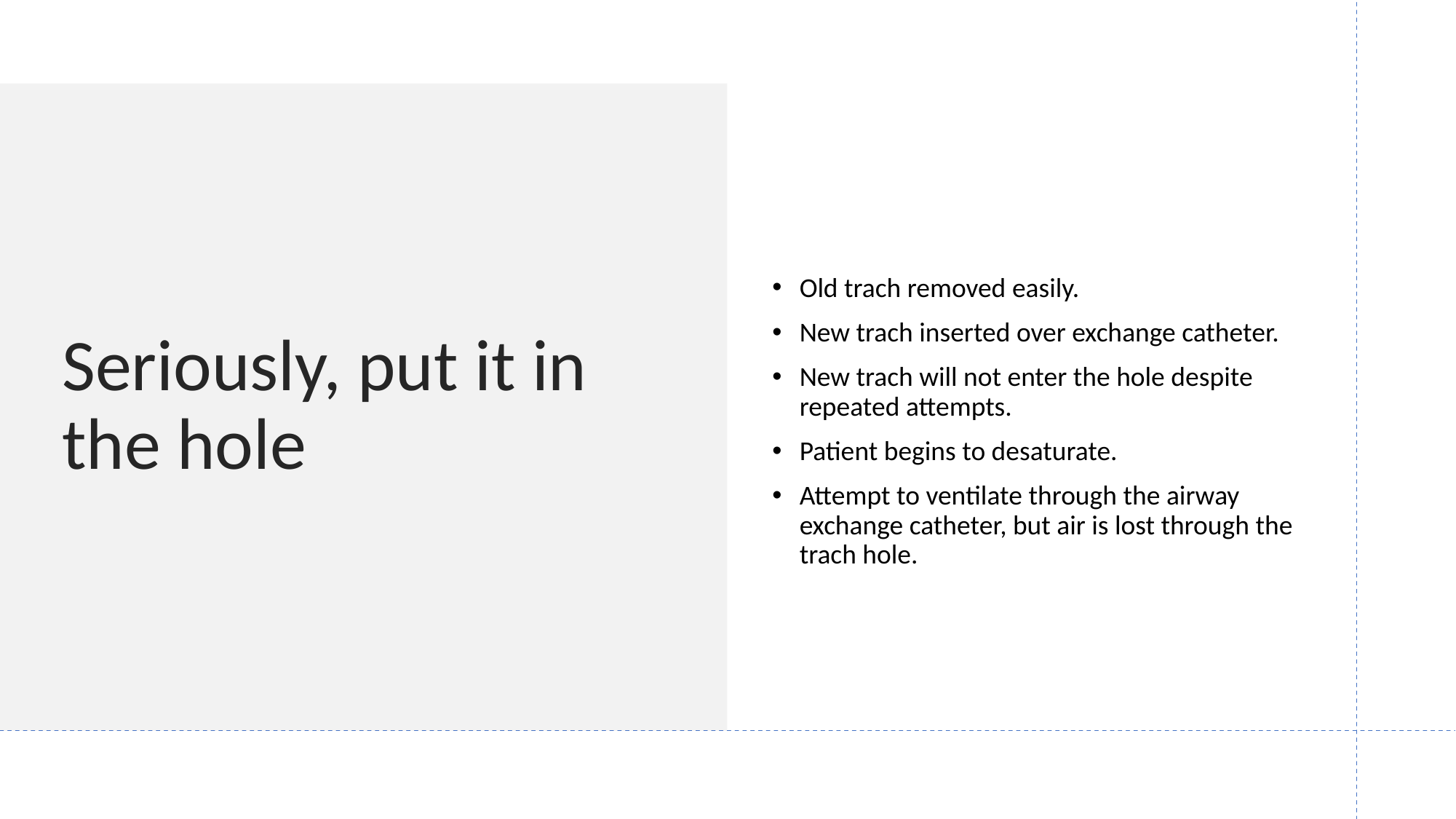

# Seriously, put it in the hole
Old trach removed easily.
New trach inserted over exchange catheter.
New trach will not enter the hole despite repeated attempts.
Patient begins to desaturate.
Attempt to ventilate through the airway exchange catheter, but air is lost through the trach hole.